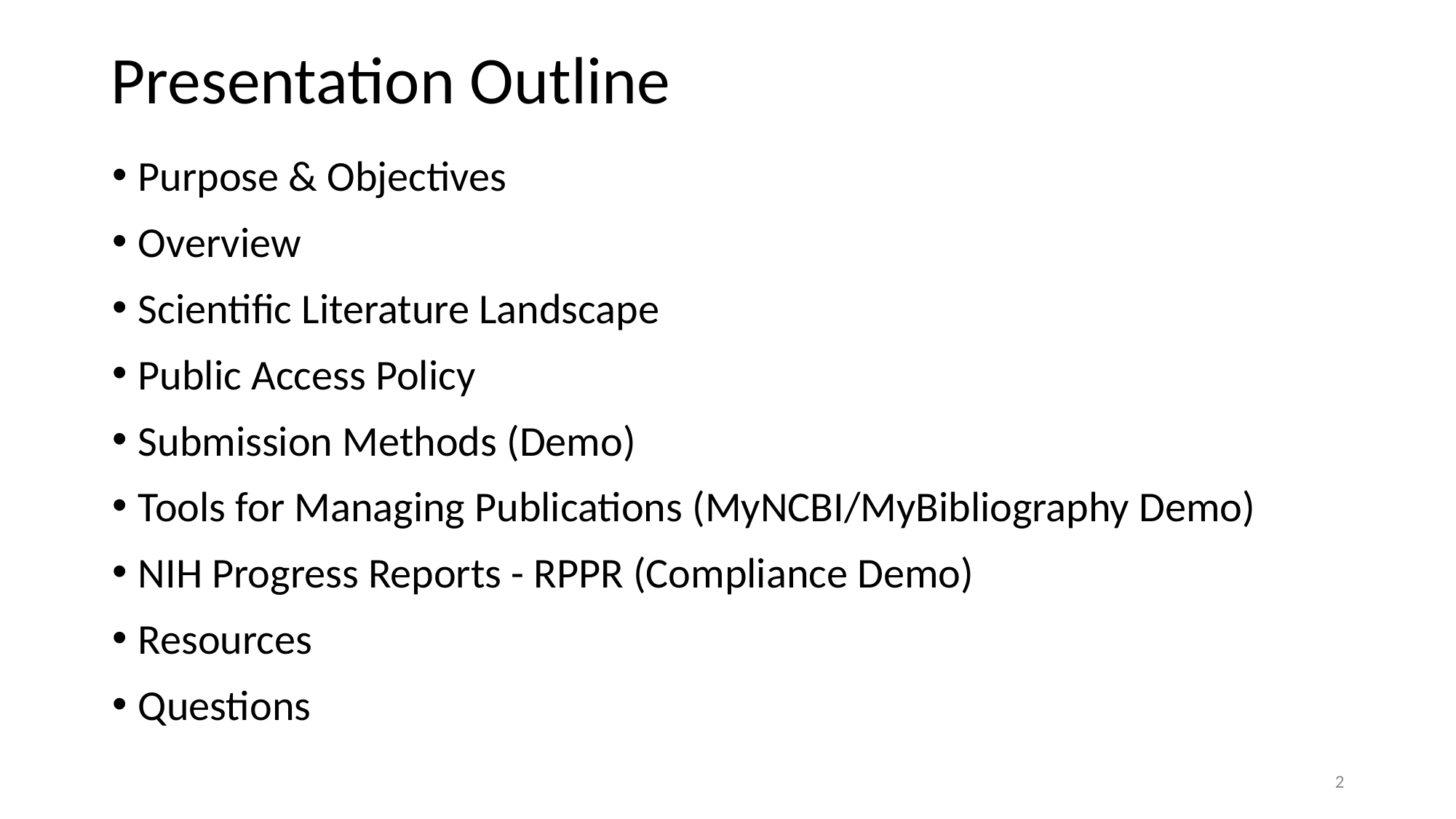

# Presentation Outline
Purpose & Objectives
Overview
Scientific Literature Landscape
Public Access Policy
Submission Methods (Demo)
Tools for Managing Publications (MyNCBI/MyBibliography Demo)
NIH Progress Reports - RPPR (Compliance Demo)
Resources
Questions
2